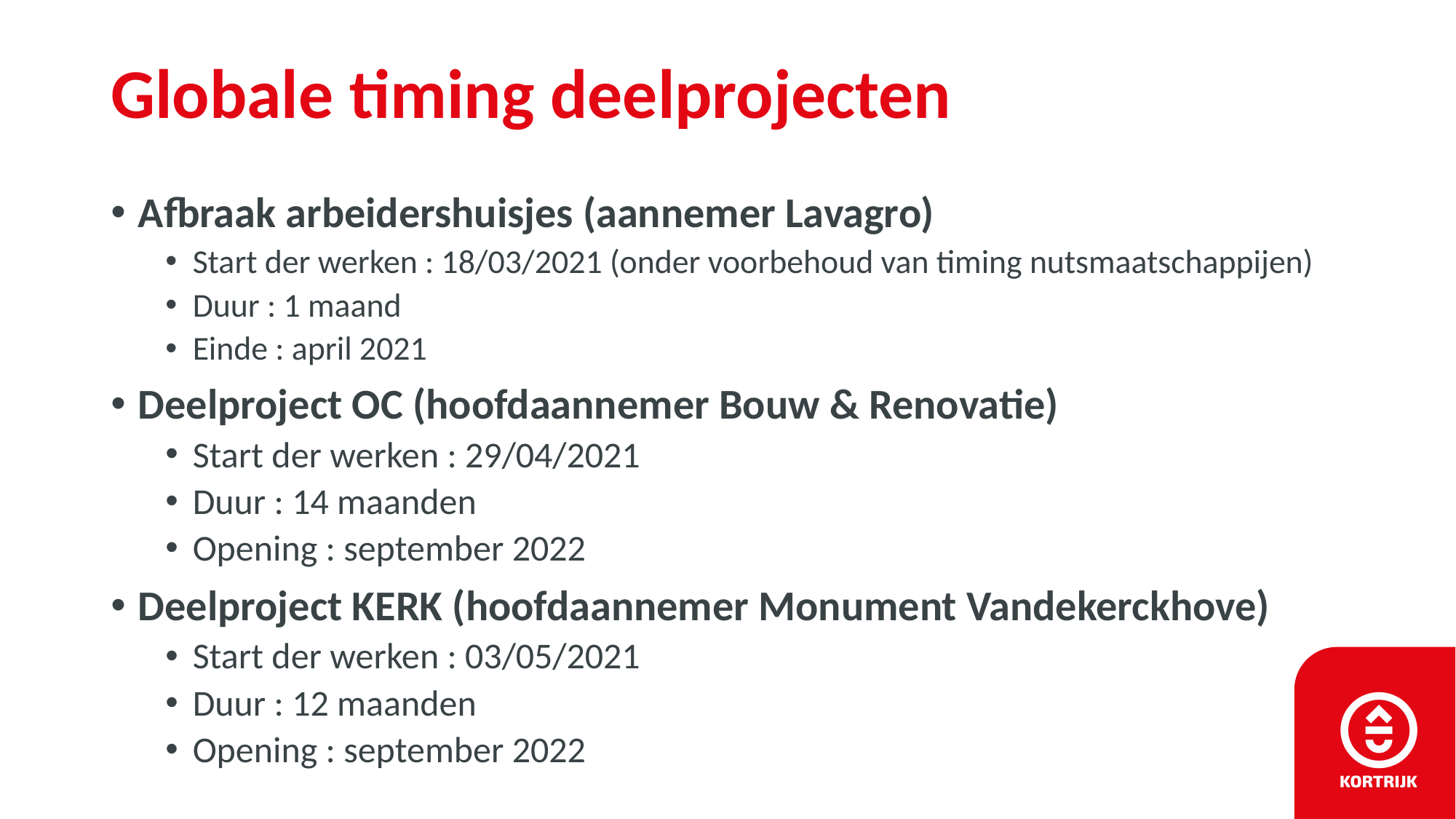

# Globale timing deelprojecten
Afbraak arbeidershuisjes (aannemer Lavagro)
Start der werken : 18/03/2021 (onder voorbehoud van timing nutsmaatschappijen)
Duur : 1 maand
Einde : april 2021
Deelproject OC (hoofdaannemer Bouw & Renovatie)
Start der werken : 29/04/2021
Duur : 14 maanden
Opening : september 2022
Deelproject KERK (hoofdaannemer Monument Vandekerckhove)
Start der werken : 03/05/2021
Duur : 12 maanden
Opening : september 2022